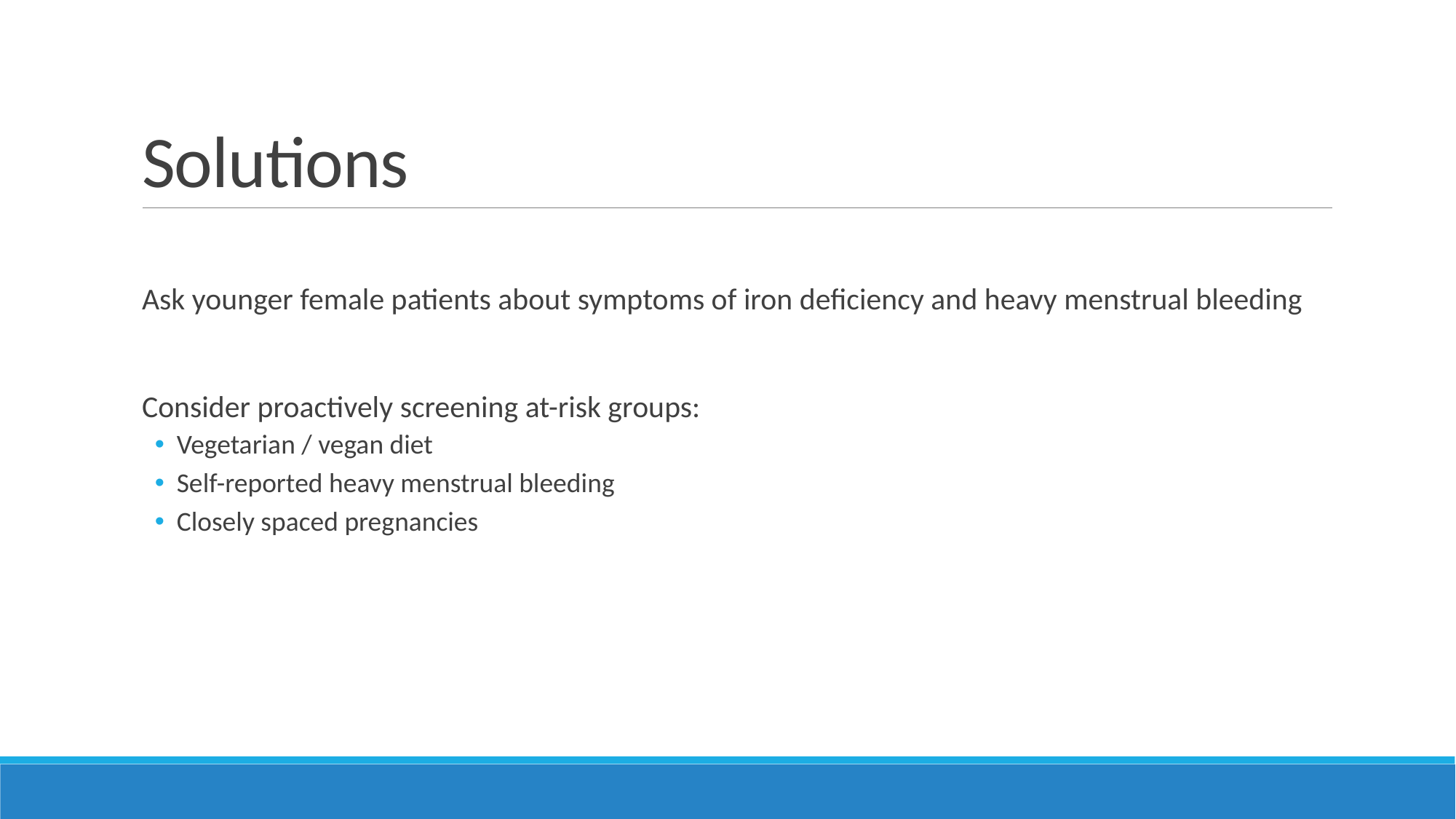

# Solutions

Ask younger female patients about symptoms of iron deficiency and heavy menstrual bleeding

Consider proactively screening at-risk groups:
Vegetarian / vegan diet
Self-reported heavy menstrual bleeding
Closely spaced pregnancies